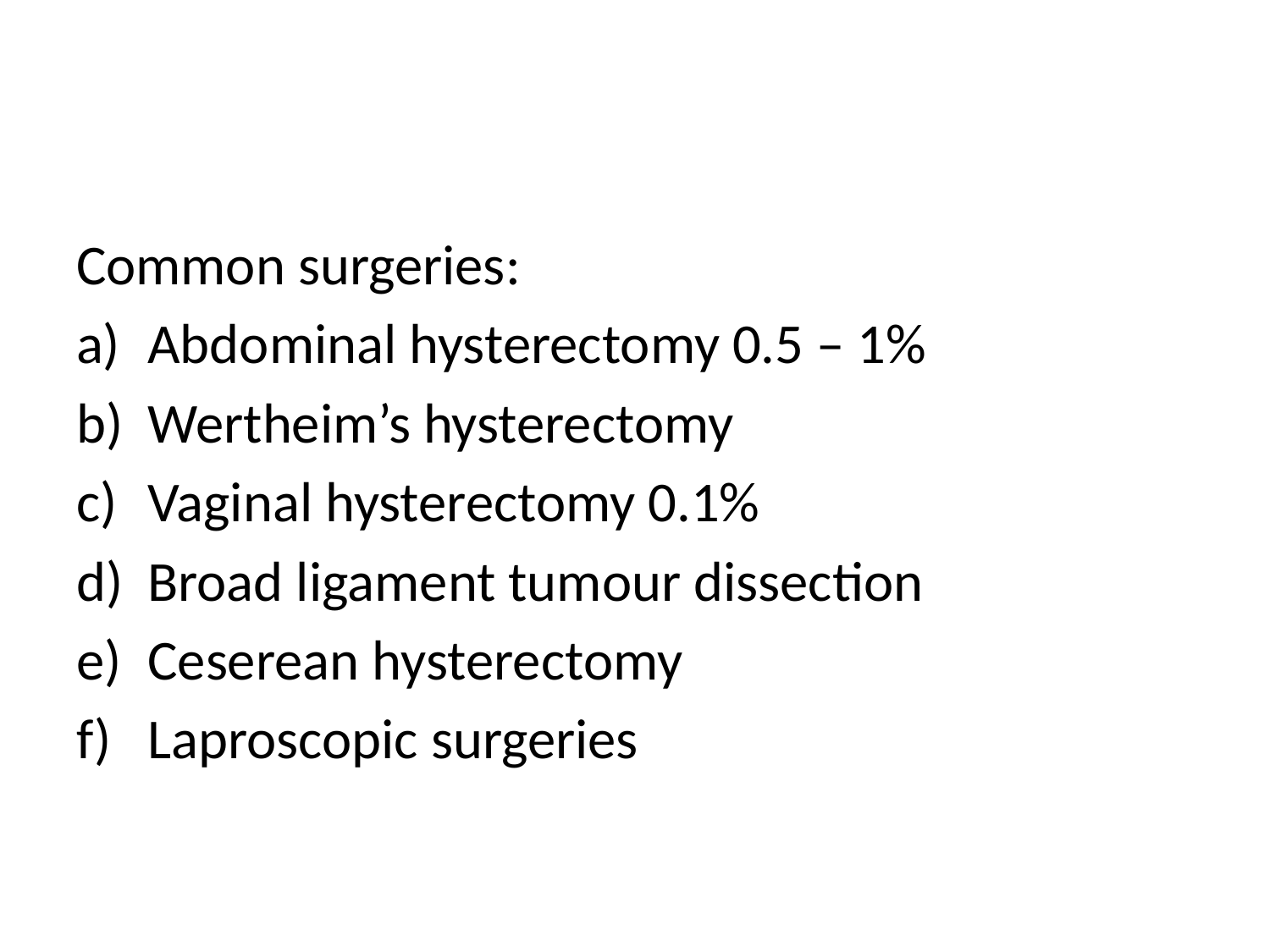

Common surgeries:
Abdominal hysterectomy 0.5 – 1%
Wertheim’s hysterectomy
Vaginal hysterectomy 0.1%
Broad ligament tumour dissection
Ceserean hysterectomy
Laproscopic surgeries